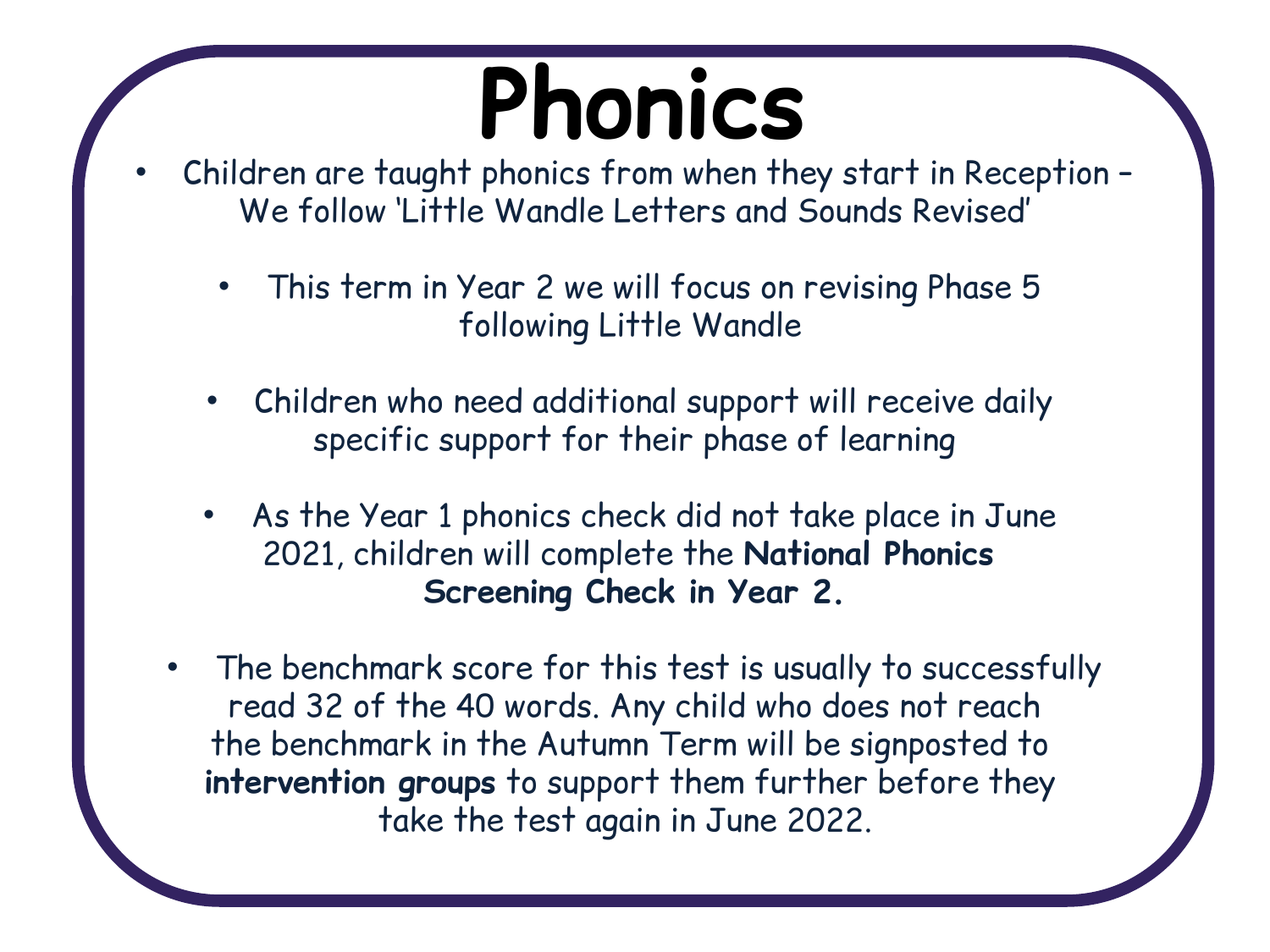

Phonics

Children are taught phonics from when they start in Reception –
We follow ‘Little Wandle Letters and Sounds Revised’

This term in Year 2 we will focus on revising Phase 5
following Little Wandle

Children who need additional support will receive daily
specific support for their phase of learning

As the Year 1 phonics check did not take place in June
2021, children will complete the National Phonics
Screening Check in Year 2.

The benchmark score for this test is usually to successfully
 read 32 of the 40 words. Any child who does not reach
the benchmark in the Autumn Term will be signposted to
intervention groups to support them further before they
take the test again in June 2022.